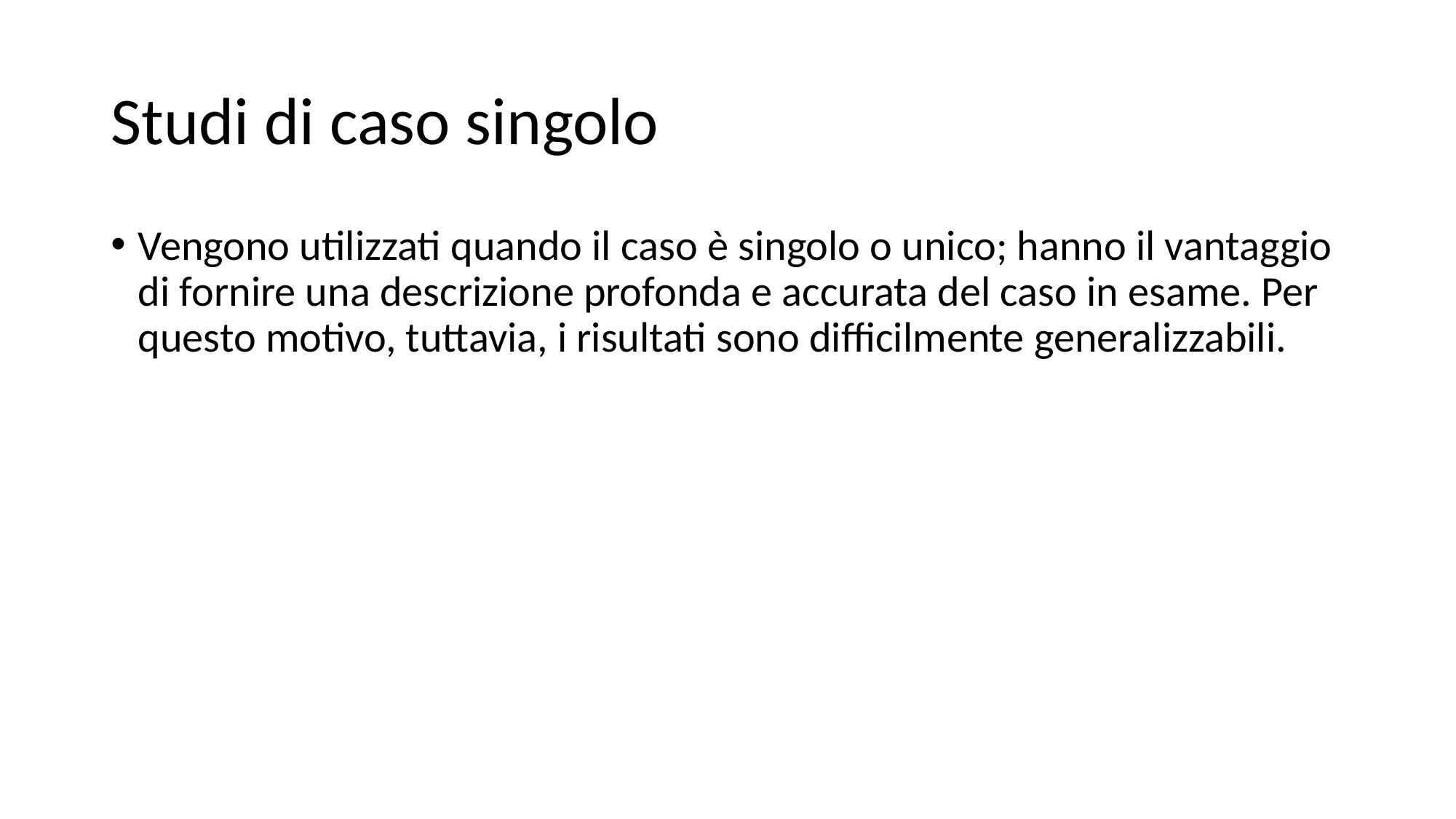

# Studi di caso singolo
Vengono utilizzati quando il caso è singolo o unico; hanno il vantaggio di fornire una descrizione profonda e accurata del caso in esame. Per questo motivo, tuttavia, i risultati sono difficilmente generalizzabili.